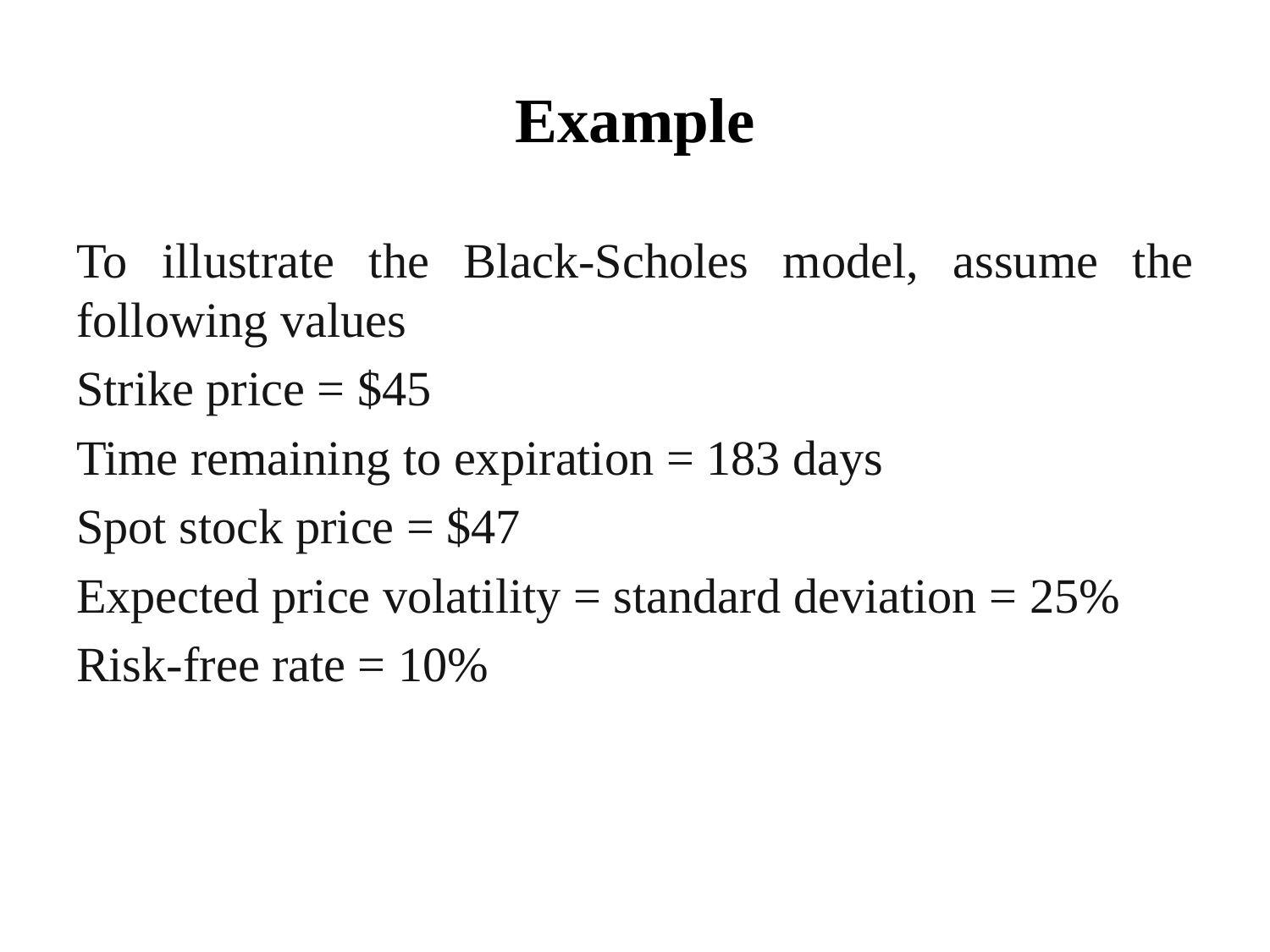

# Example
To illustrate the Black-Scholes model, assume the following values
Strike price = $45
Time remaining to expiration = 183 days
Spot stock price = $47
Expected price volatility = standard deviation = 25%
Risk-free rate = 10%